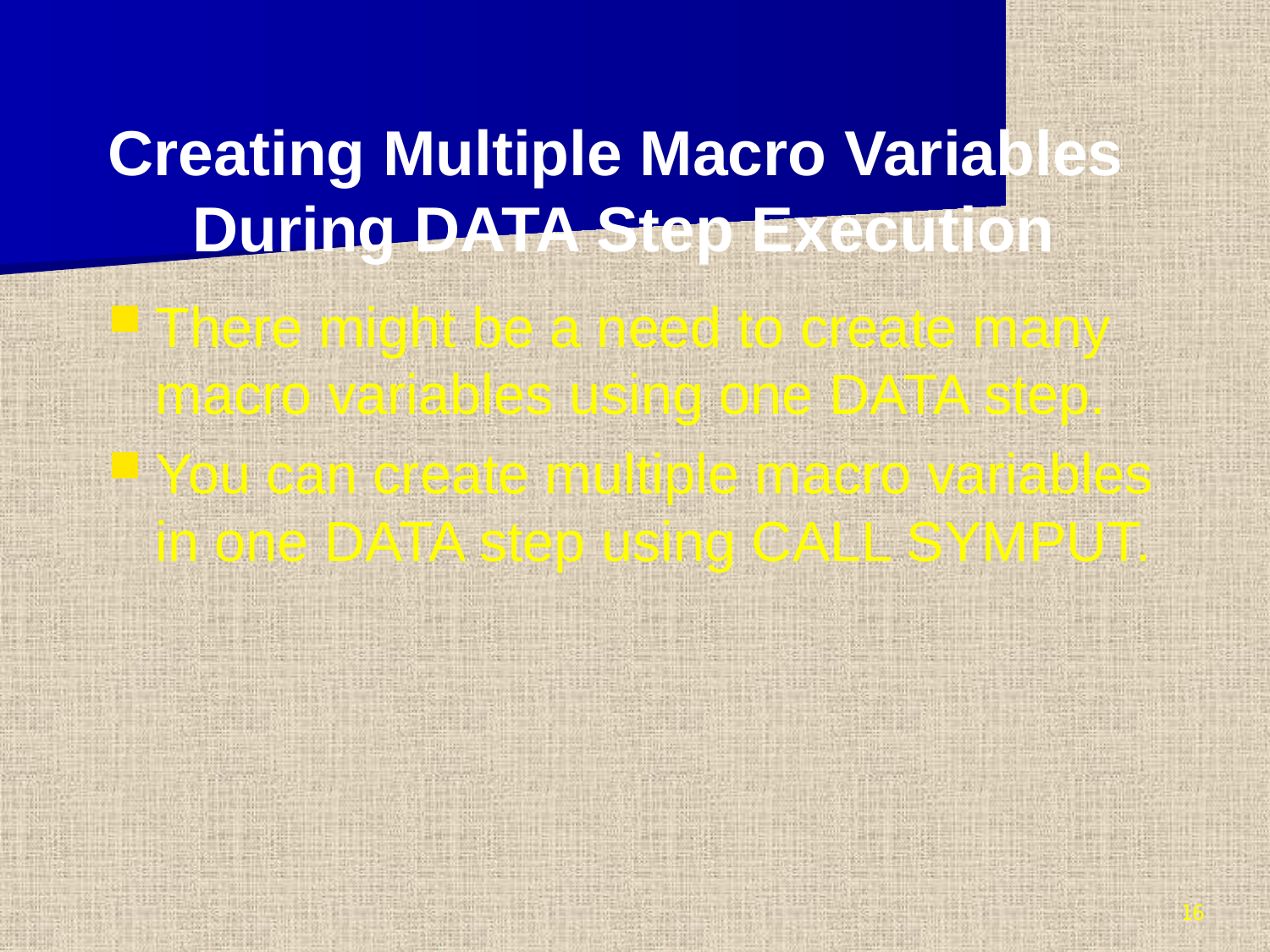

Creating Multiple Macro Variables During DATA Step Execution

There might be a need to create many macro variables using one DATA step.
You can create multiple macro variables in one DATA step using CALL SYMPUT.
16